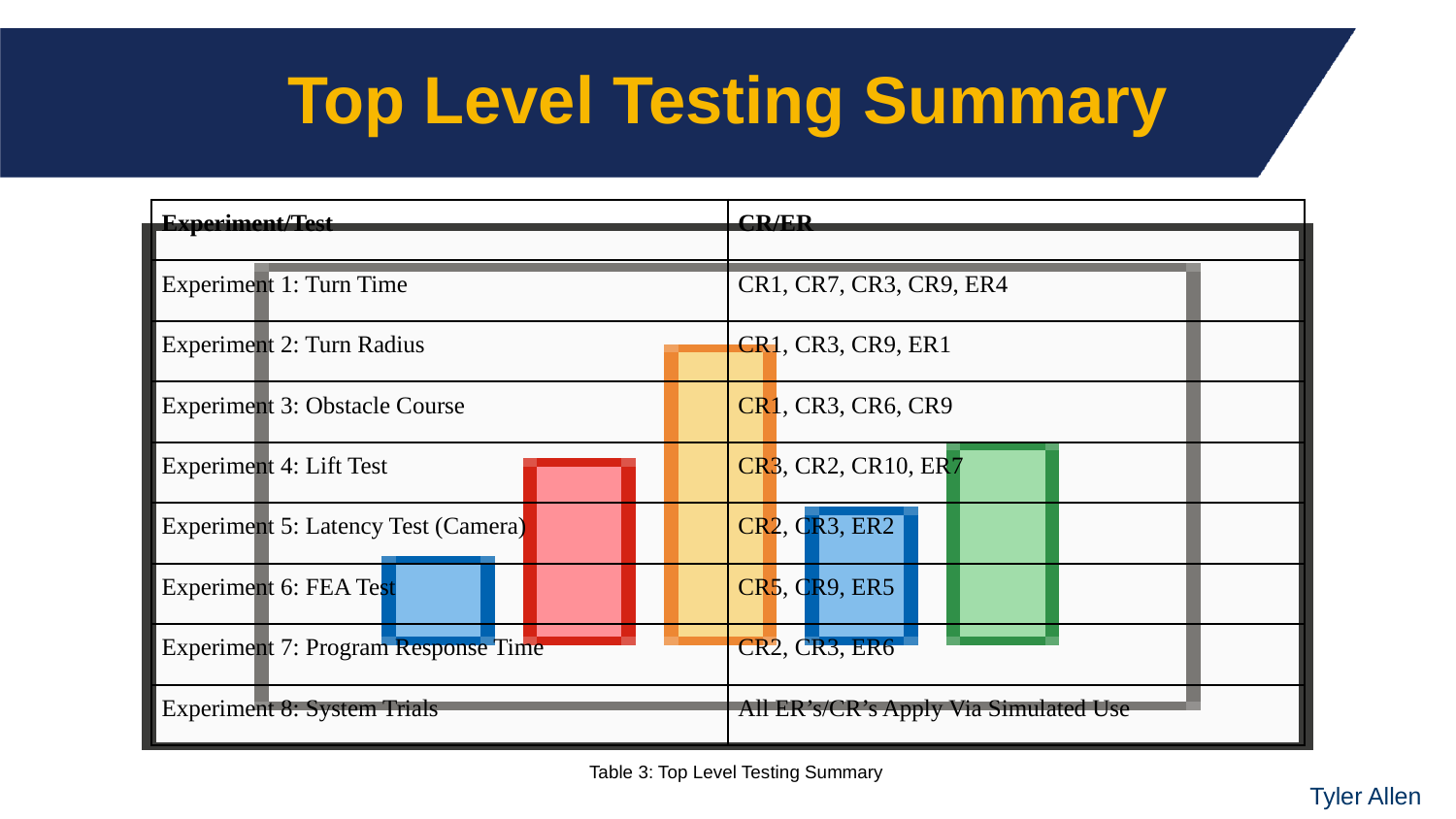

# Top Level Testing Summary

| Experiment/Test | CR/ER |
| --- | --- |
| Experiment 1: Turn Time | CR1, CR7, CR3, CR9, ER4 |
| Experiment 2: Turn Radius | CR1, CR3, CR9, ER1 |
| Experiment 3: Obstacle Course | CR1, CR3, CR6, CR9 |
| Experiment 4: Lift Test | CR3, CR2, CR10, ER7 |
| Experiment 5: Latency Test (Camera) | CR2, CR3, ER2 |
| Experiment 6: FEA Test | CR5, CR9, ER5 |
| Experiment 7: Program Response Time | CR2, CR3, ER6 |
| Experiment 8: System Trials | All ER’s/CR’s Apply Via Simulated Use |
Table 3: Top Level Testing Summary
Tyler Allen